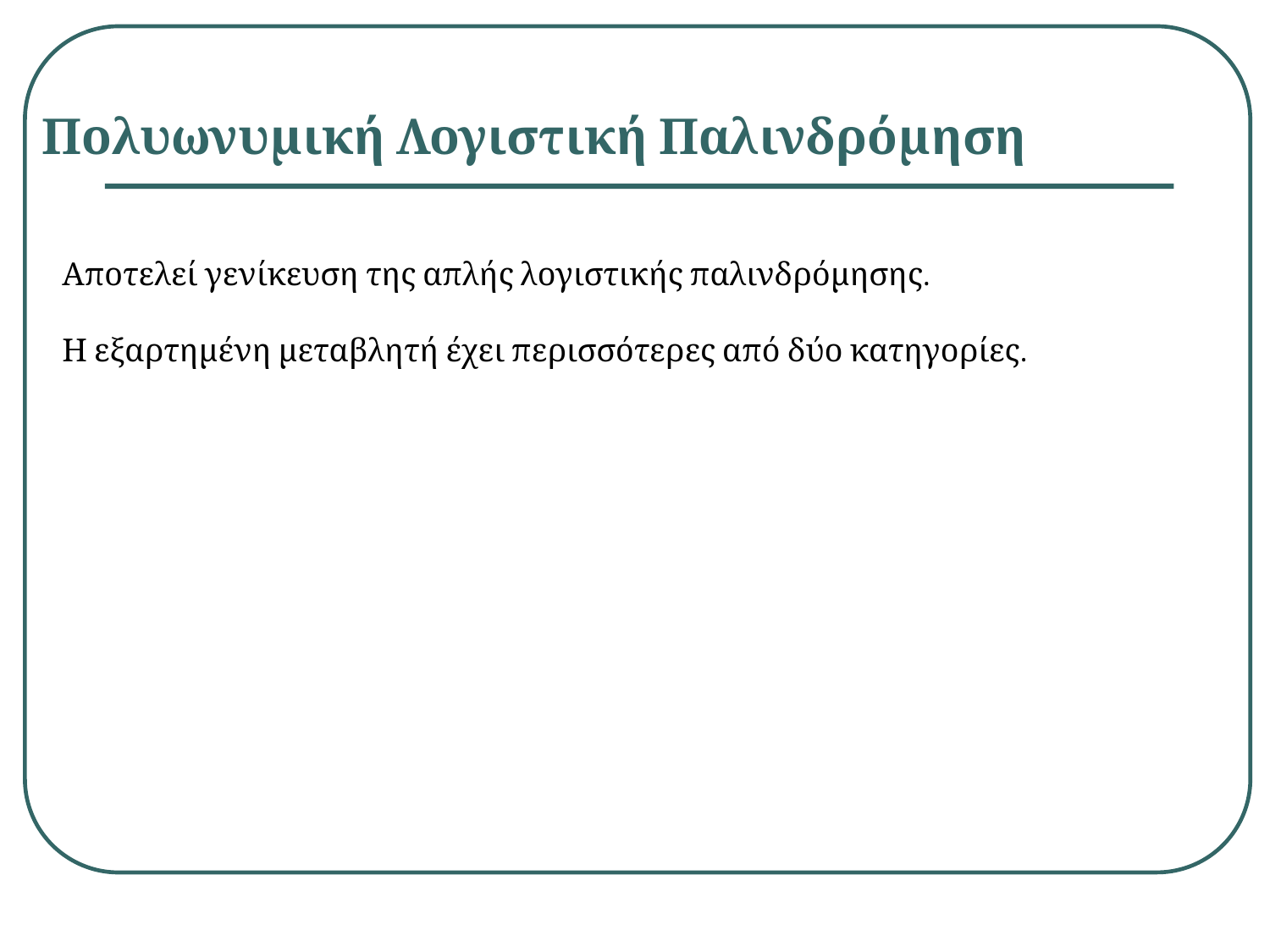

Πολυωνυμική Λογιστική Παλινδρόμηση
Αποτελεί γενίκευση της απλής λογιστικής παλινδρόμησης.

Η εξαρτημένη μεταβλητή έχει περισσότερες από δύο κατηγορίες.